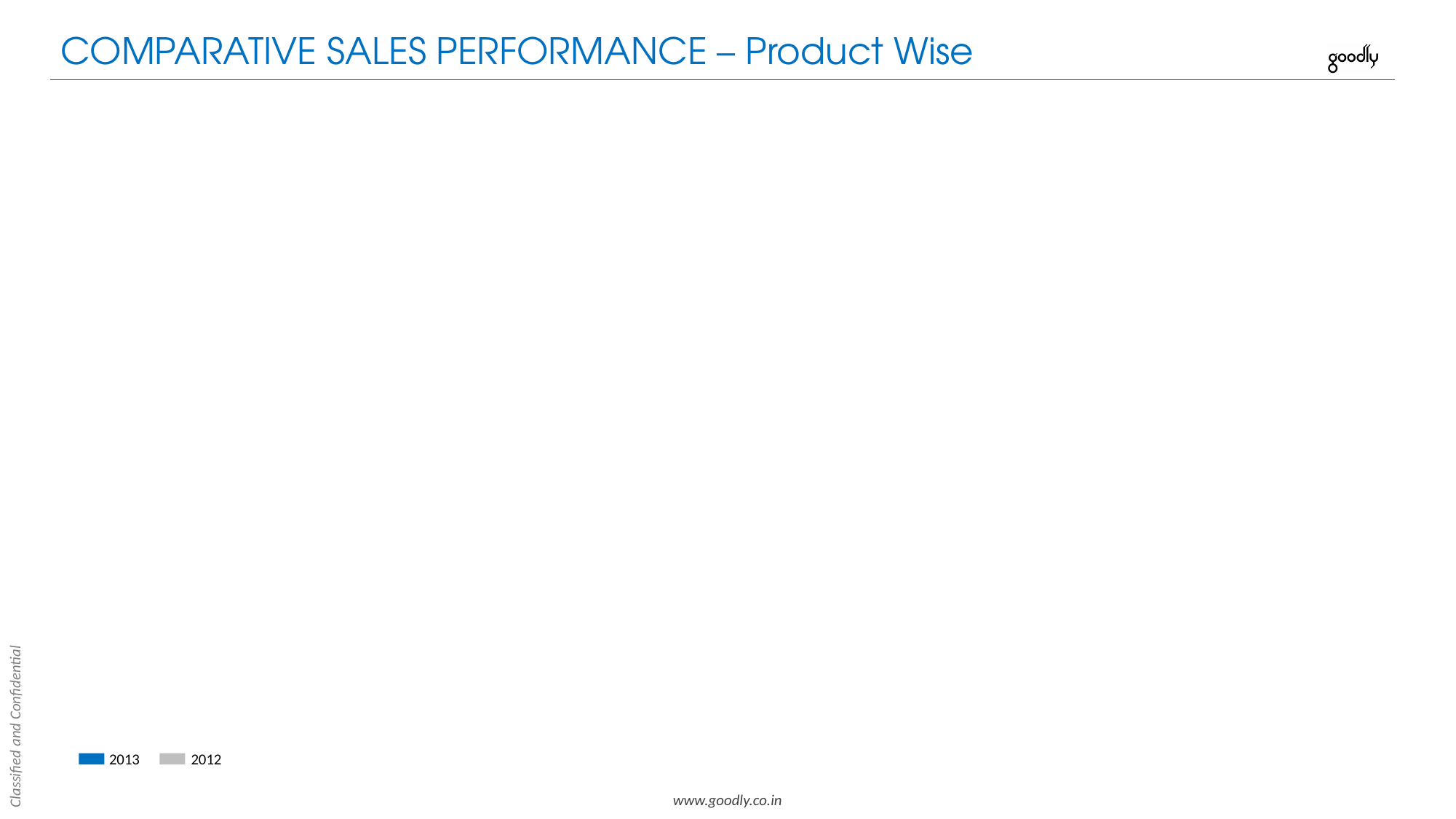

COMPARATIVE SALES PERFORMANCE – Product Wise
Total Revenue
Contribution
Sales in
Crores
Growth in
Sales
Comments

### Chart

| Category |  |  |
|---|---|---|
| FANS | 540.0 | 540.0 |
| SEWING MACHINES | 264.0 | 486.00000000000006 |
| POWER PRODUCTS | 156.0 | 288.0 |
| HOME APPLIANCES | 156.0 | 270.0 |
| AUTO COMPONENTS | 60.0 | 90.0 |
| WATER COOLERS | 24.0 | 126.00000000000001 |

### Chart

| Category |  |  |
|---|---|---|
| FANS | 0.45 | 0.3 |
| SEWING MACHINES | 0.22 | 0.27 |
| POWER PRODUCTS | 0.13 | 0.16 |
| HOME APPLIANCES | 0.13 | 0.15 |
| AUTO COMPONENTS | 0.05 | 0.05 |
| WATER COOLERS | 0.02 | 0.07 |
| 425% |
| --- |
| 50% |
| 73% |
| 85% |
| 84% |
| 0% |
Water coolers showed the highest growth in sales

[Commentary for each product line can come in here]

[Commentary for each product line can come in here]

[Commentary for each product line can come in here]

[Commentary for each product line can come in here]

[Commentary for each product line can come in here]
2013
2012